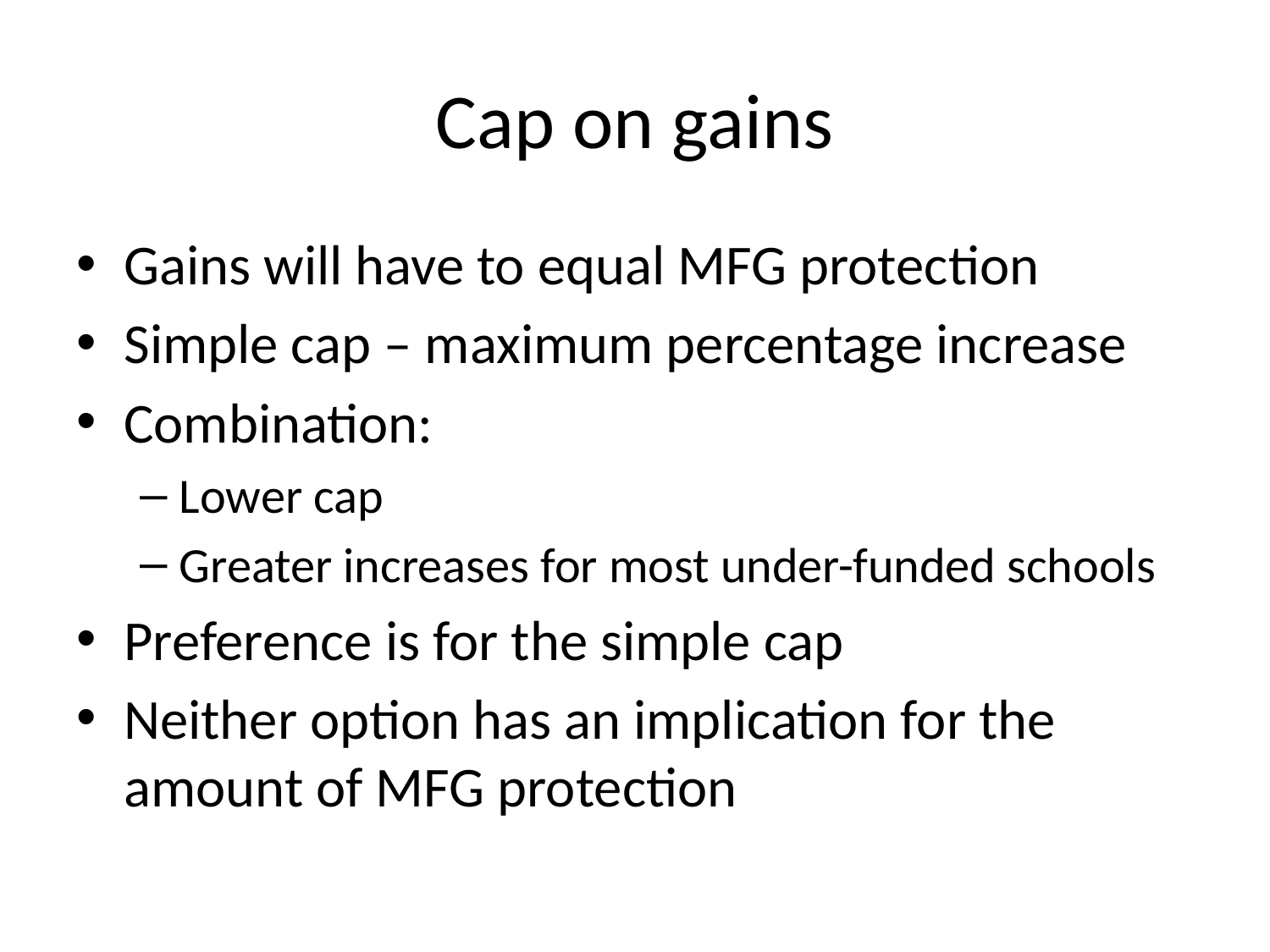

# Cap on gains
Gains will have to equal MFG protection
Simple cap – maximum percentage increase
Combination:
Lower cap
Greater increases for most under-funded schools
Preference is for the simple cap
Neither option has an implication for the amount of MFG protection